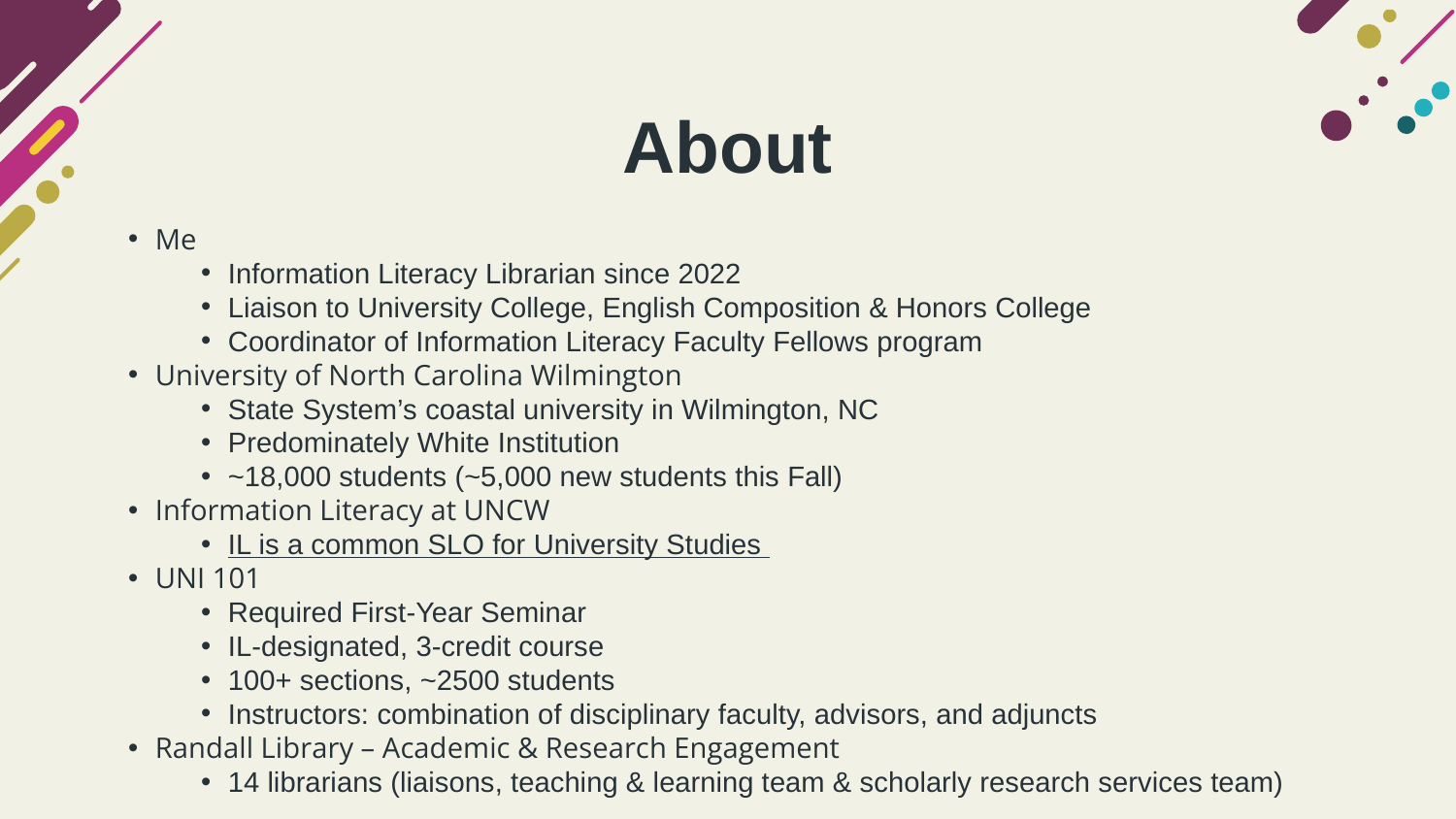

# About
Me
Information Literacy Librarian since 2022
Liaison to University College, English Composition & Honors College
Coordinator of Information Literacy Faculty Fellows program
University of North Carolina Wilmington
State System’s coastal university in Wilmington, NC
Predominately White Institution
~18,000 students (~5,000 new students this Fall)
Information Literacy at UNCW
IL is a common SLO for University Studies
UNI 101
Required First-Year Seminar
IL-designated, 3-credit course
100+ sections, ~2500 students
Instructors: combination of disciplinary faculty, advisors, and adjuncts
Randall Library – Academic & Research Engagement
14 librarians (liaisons, teaching & learning team & scholarly research services team)